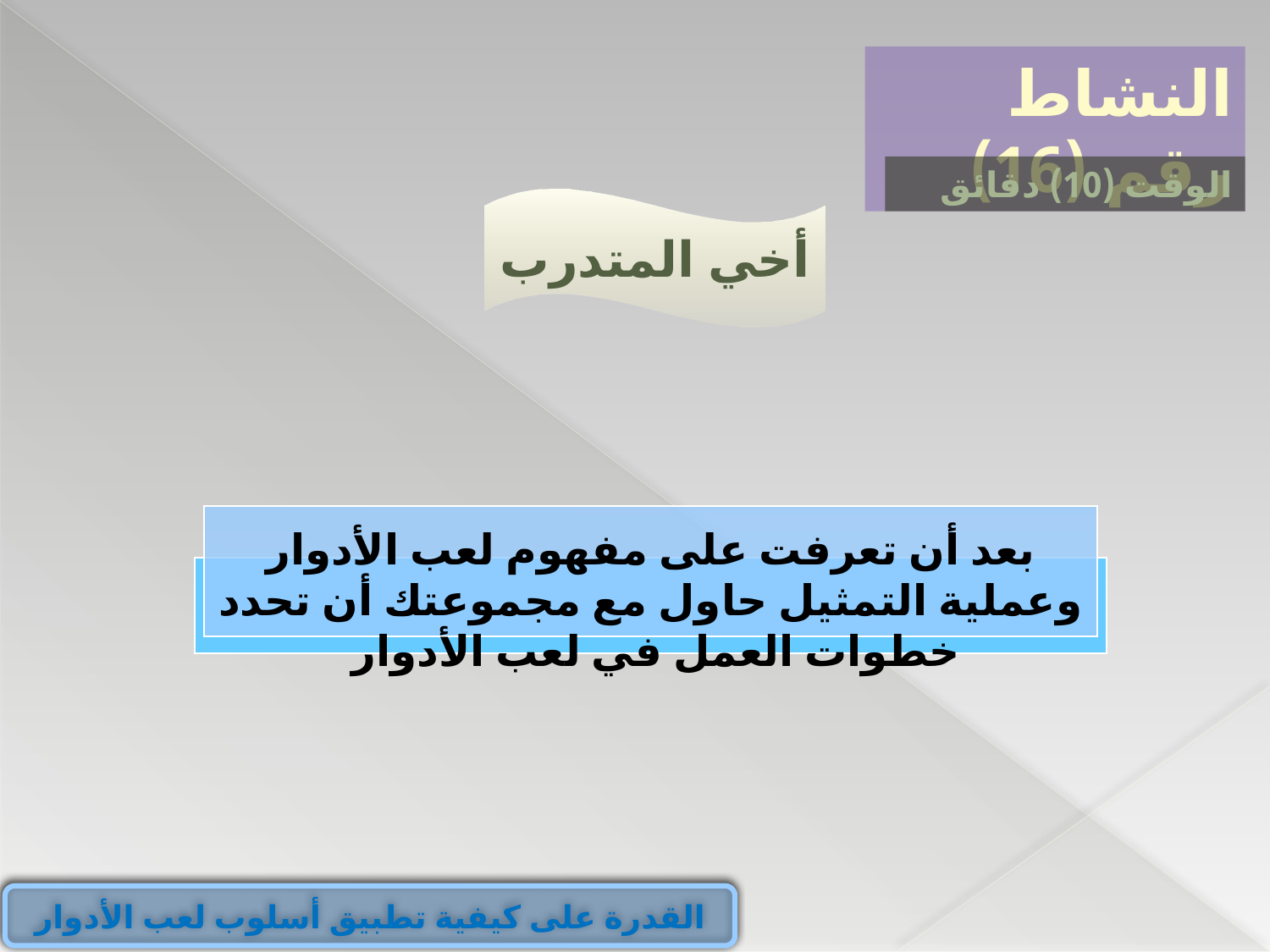

النشاط رقم (16)
الوقت (10) دقائق
أخي المتدرب

بعد أن تعرفت على مفهوم لعب الأدوار وعملية التمثيل حاول مع مجموعتك أن تحدد خطوات العمل في لعب الأدوار

القدرة على كيفية تطبيق أسلوب لعب الأدوار